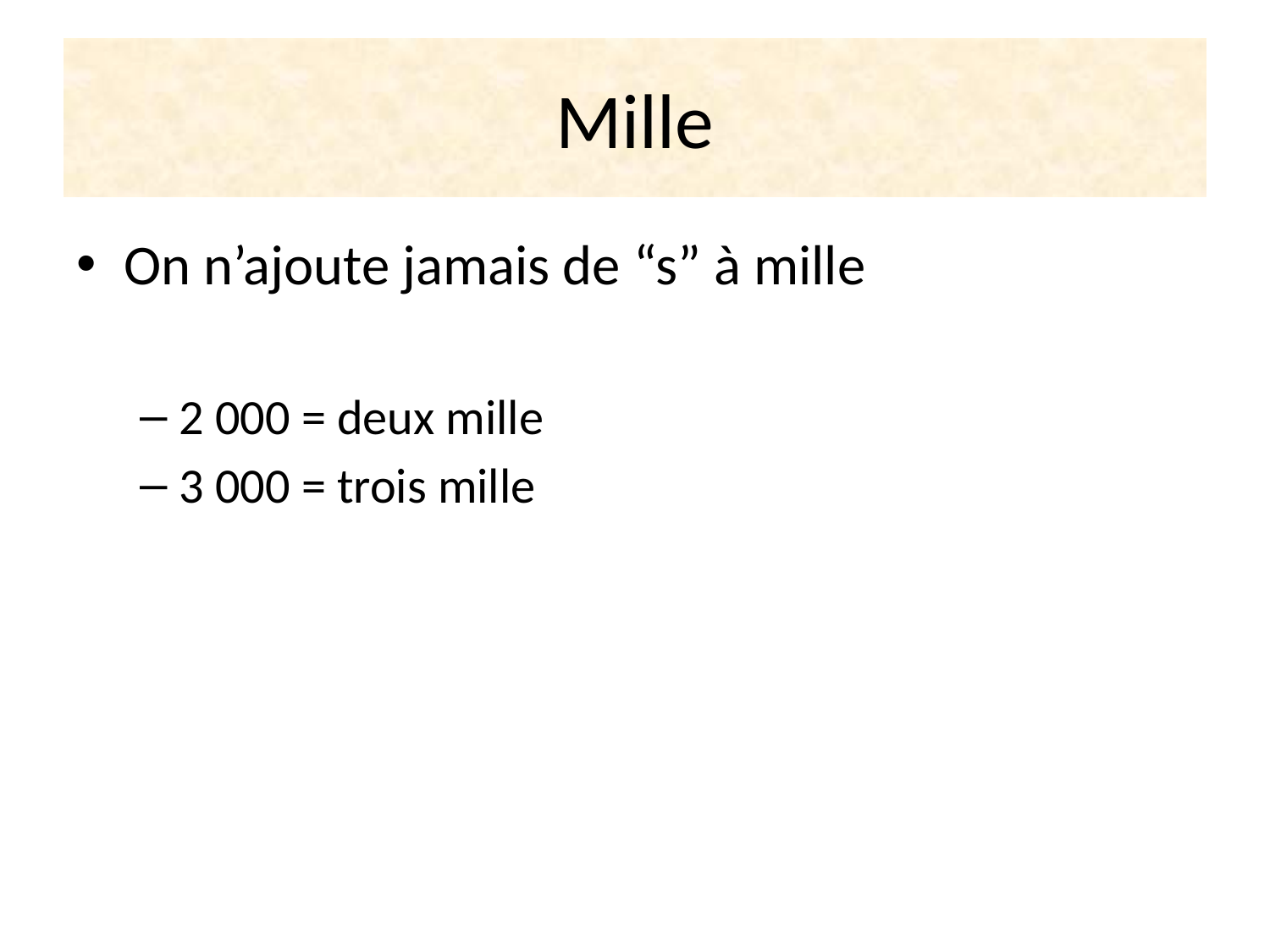

# Mille
On n’ajoute jamais de “s” à mille

2 000 = deux mille
3 000 = trois mille